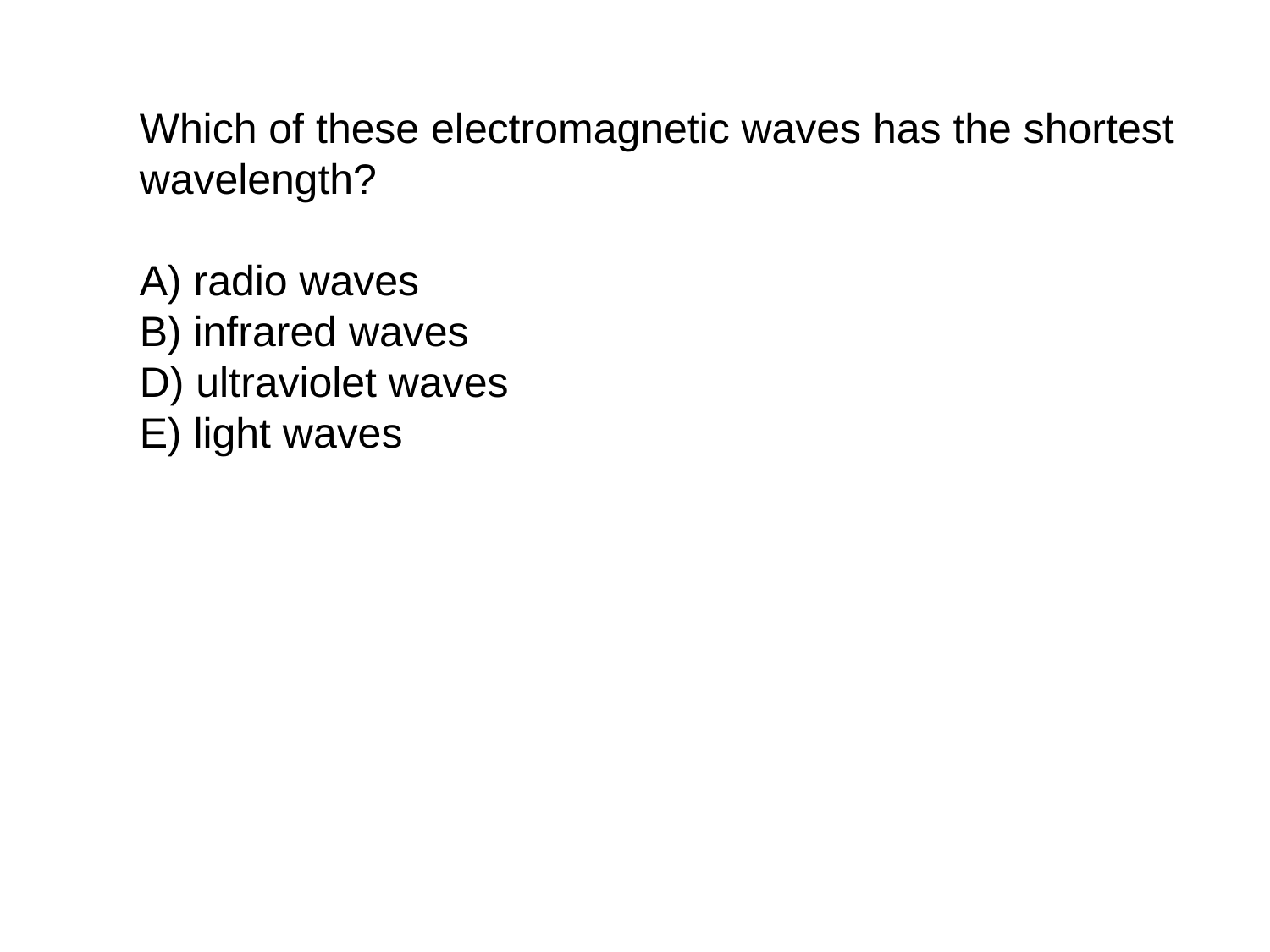

Which of these electromagnetic waves has the shortest wavelength?

A) radio waves
B) infrared waves
D) ultraviolet waves
E) light waves